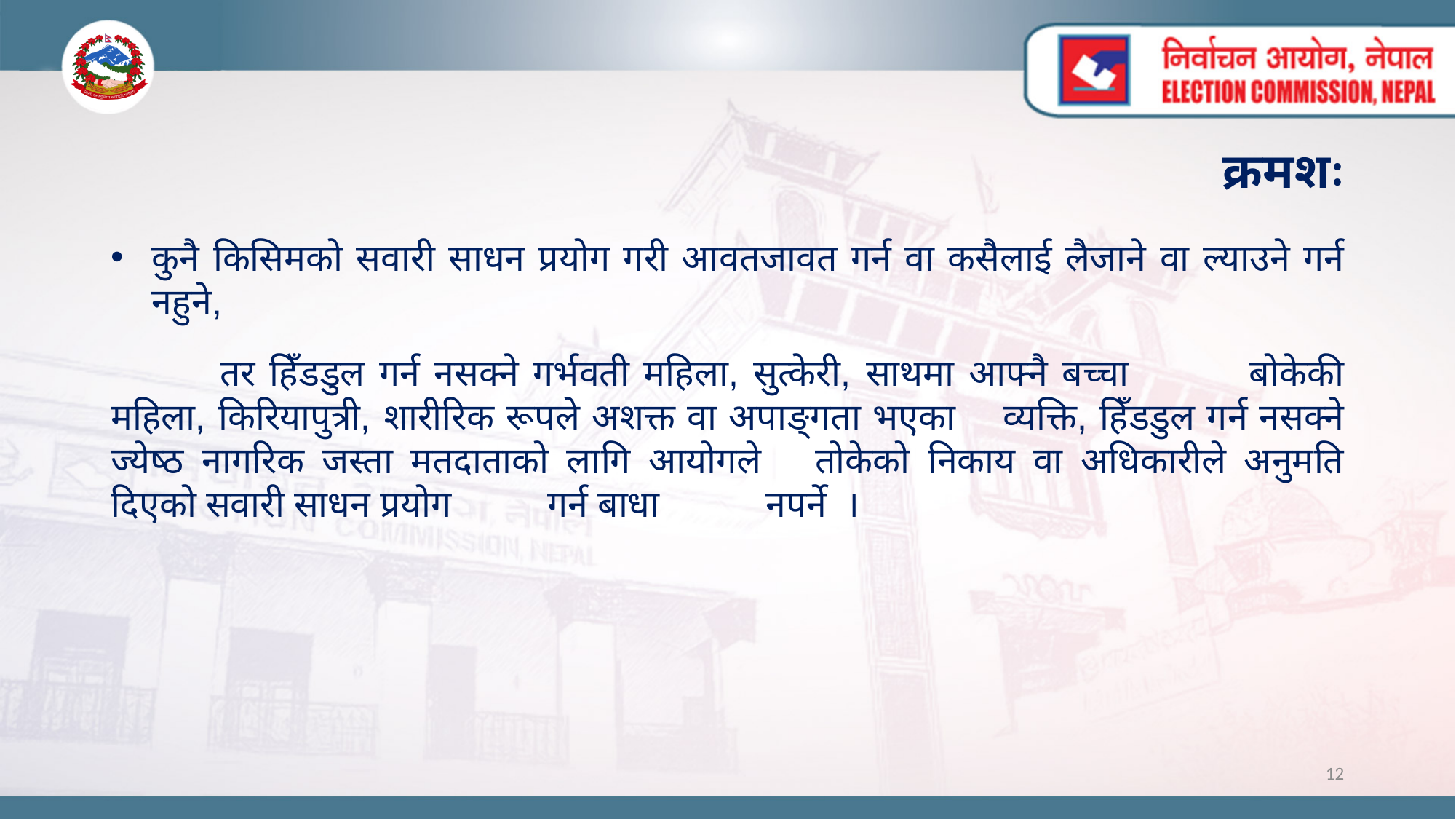

# क्रमशः
कुनै किसिमको सवारी साधन प्रयोग गरी आवतजावत गर्न वा कसैलाई लैजाने वा ल्याउने गर्न नहुने,
	तर हिँडडुल गर्न नसक्ने गर्भवती महिला, सुत्केरी, साथमा आफ्नै बच्चा 	बोकेकी महिला, किरियापुत्री, शारीरिक रूपले अशक्त वा अपाङ्गता भएका 	व्यक्ति, हिँडडुल गर्न नसक्ने ज्येष्ठ नागरिक जस्ता मतदाताको लागि आयोगले 	तोकेको निकाय वा अधिकारीले अनुमति दिएको सवारी साधन प्रयोग 	गर्न बाधा 	नपर्ने  ।

12